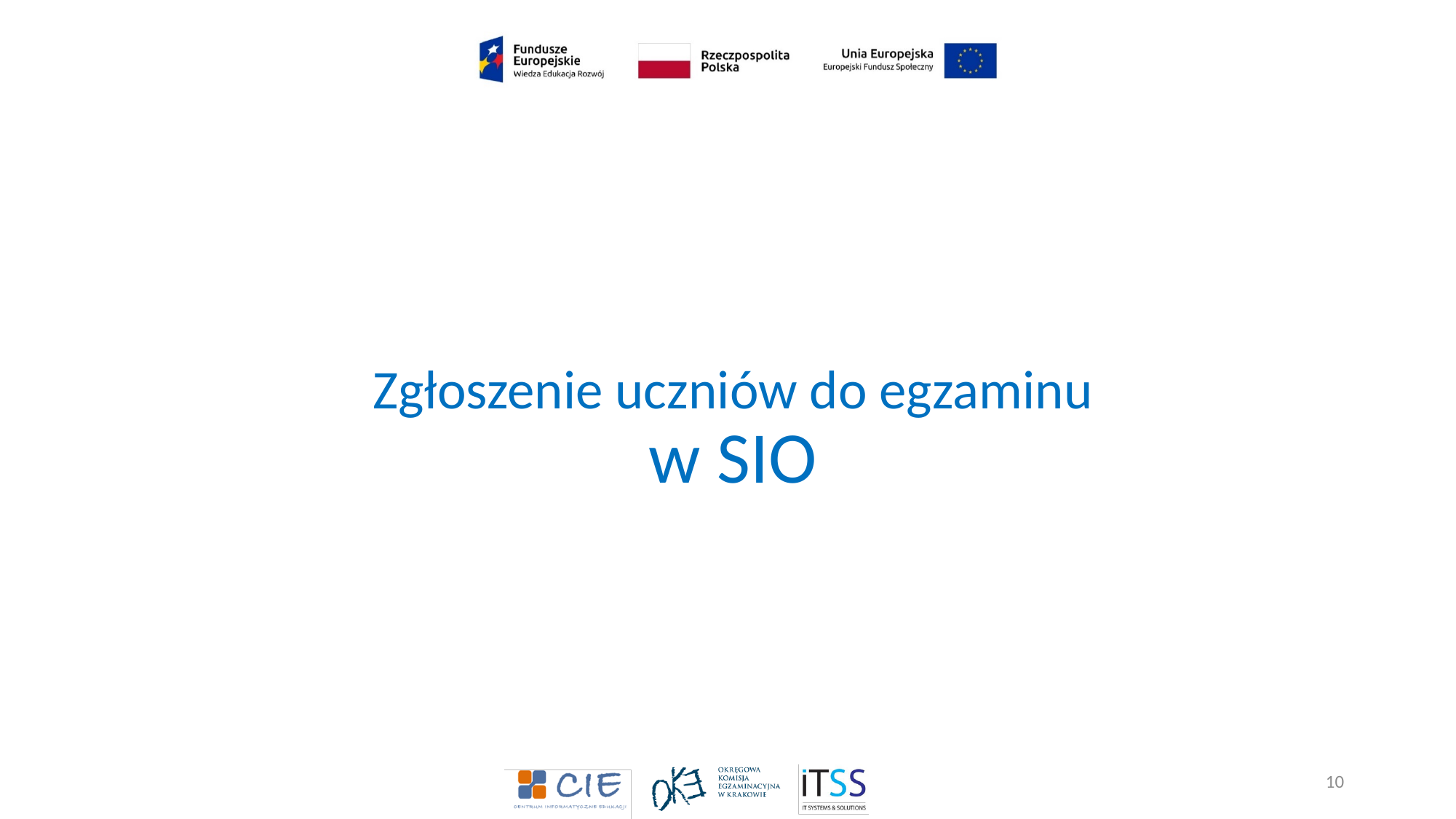

# Zgłoszenie uczniów do egzaminu w SIO
10